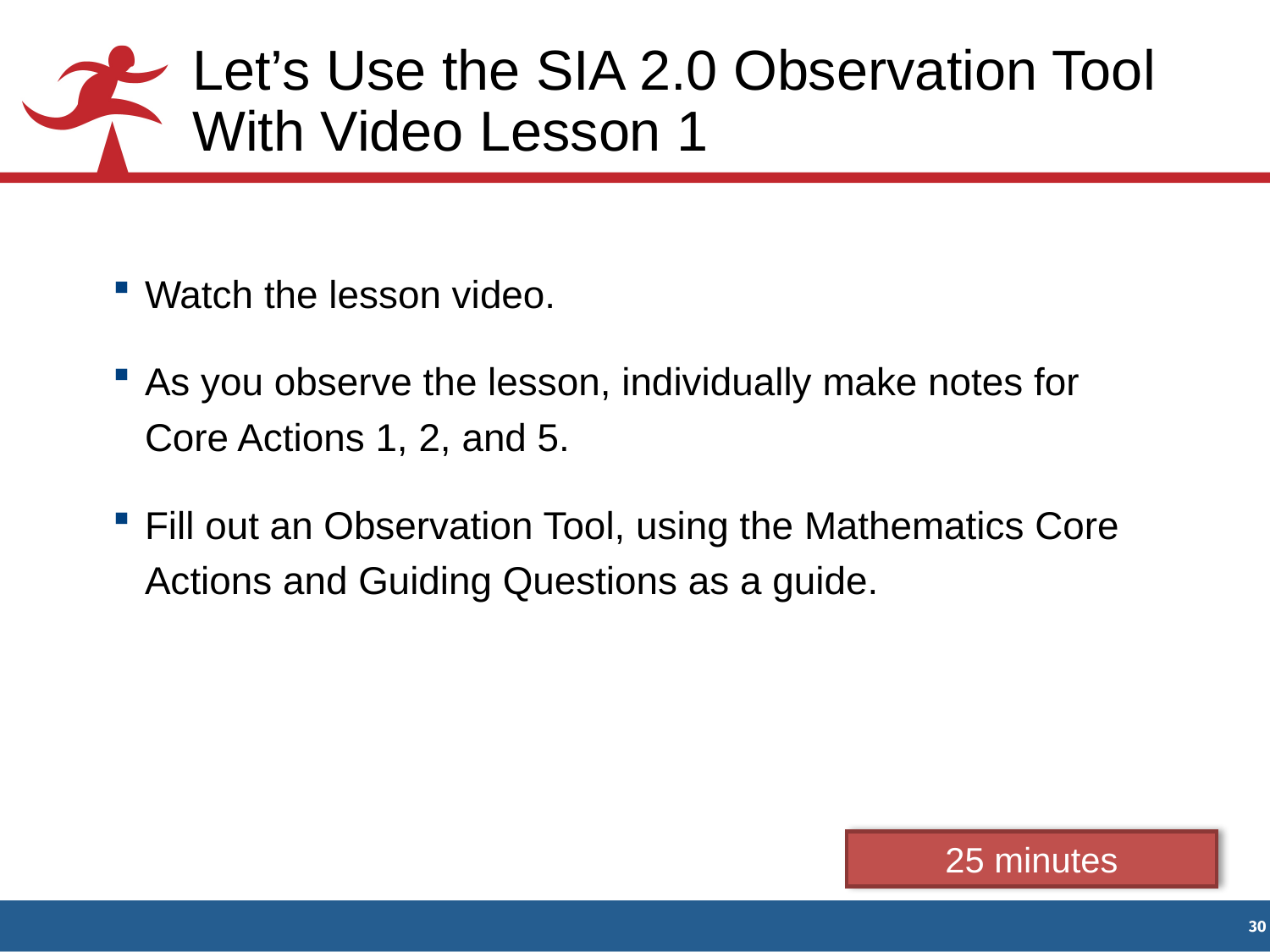

# Let’s Use the SIA 2.0 Observation Tool With Video Lesson 1
Watch the lesson video.
As you observe the lesson, individually make notes for Core Actions 1, 2, and 5.
Fill out an Observation Tool, using the Mathematics Core Actions and Guiding Questions as a guide.
25 minutes